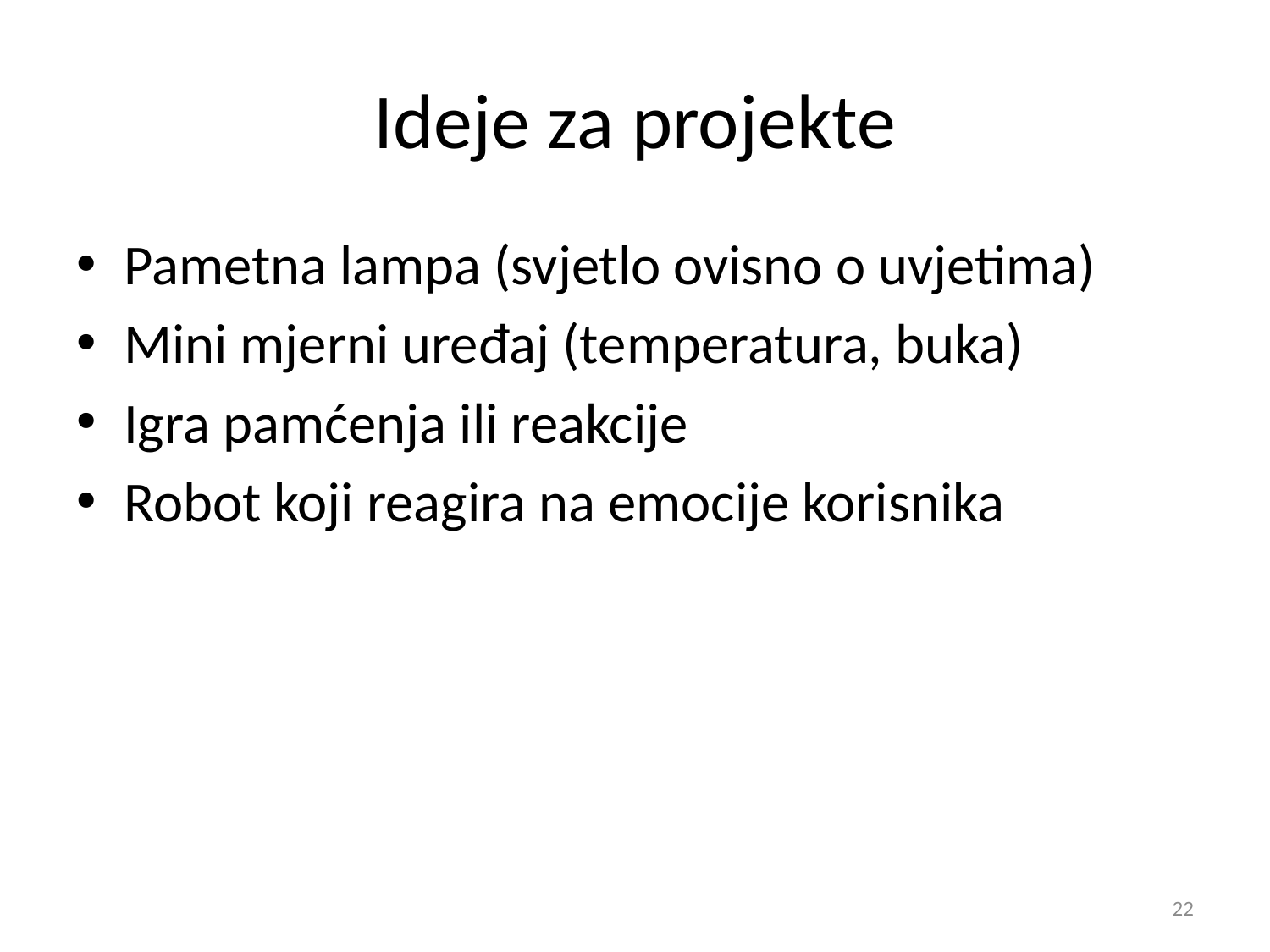

# Ideje za projekte
Pametna lampa (svjetlo ovisno o uvjetima)
Mini mjerni uređaj (temperatura, buka)
Igra pamćenja ili reakcije
Robot koji reagira na emocije korisnika

22